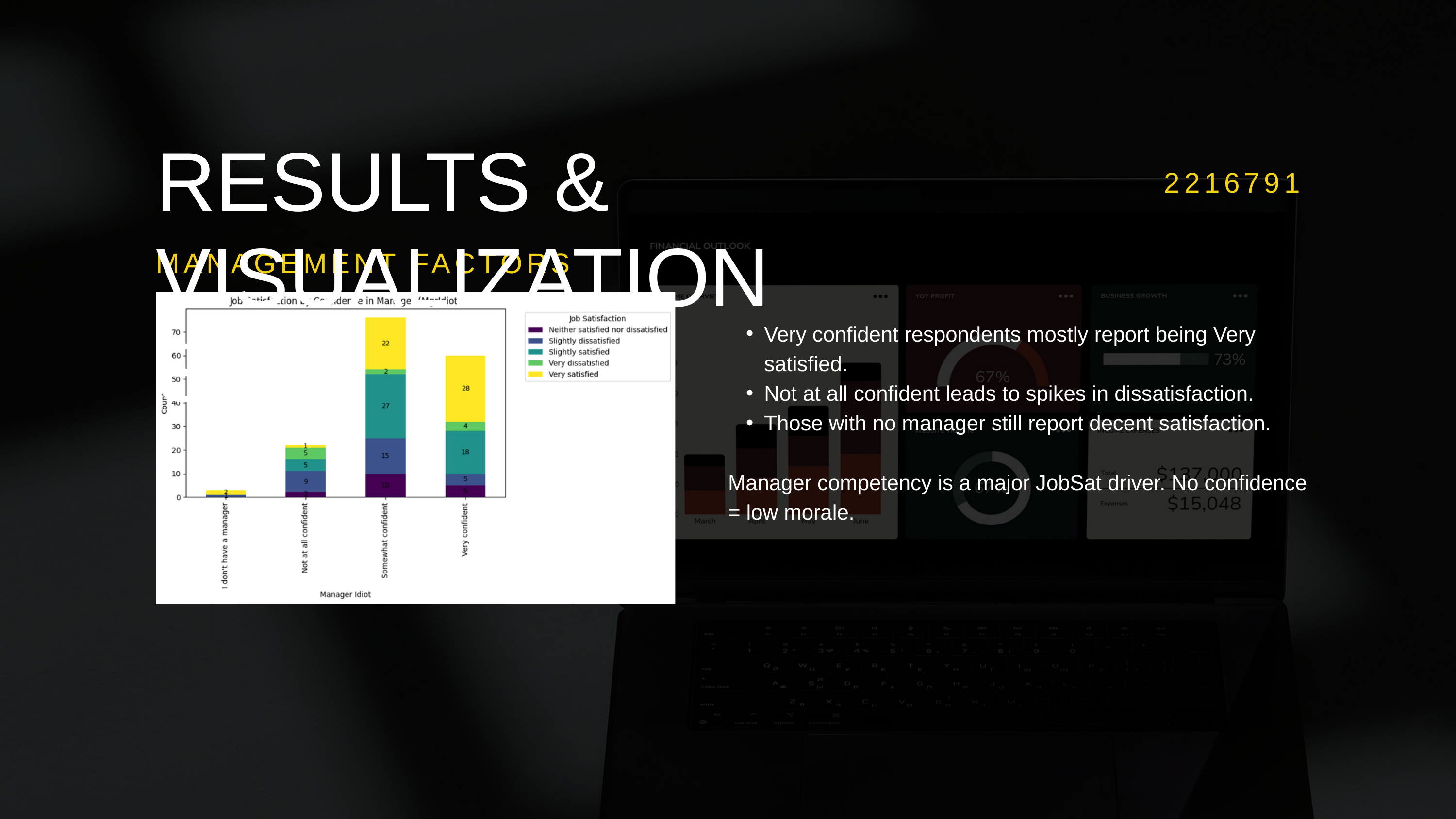

RESULTS
RESULTS & VISUALIZATIONS
2216791
MANAGEMENT FACTORS

Very confident respondents mostly report being Very satisfied.
Not at all confident leads to spikes in dissatisfaction.
Those with no manager still report decent satisfaction.

Manager competency is a major JobSat driver. No confidence = low morale.